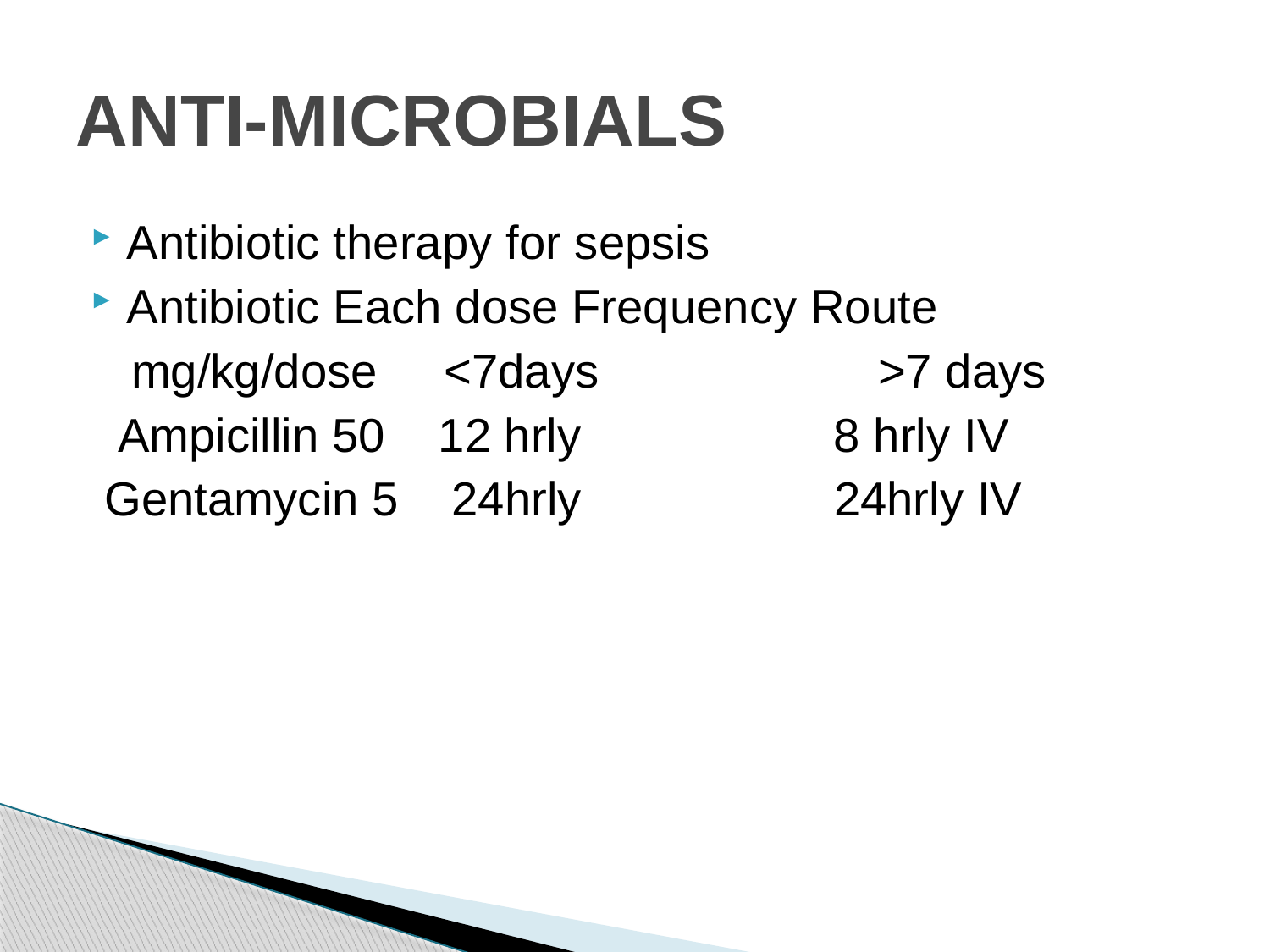

# ANTI‐MICROBIALS
Antibiotic therapy for sepsis
Antibiotic Each dose Frequency Route
   mg/kg/dose     <7days                     >7 days
  Ampicillin 50    12 hrly                   8 hrly IV
 Gentamycin 5    24hrly                   24hrly IV